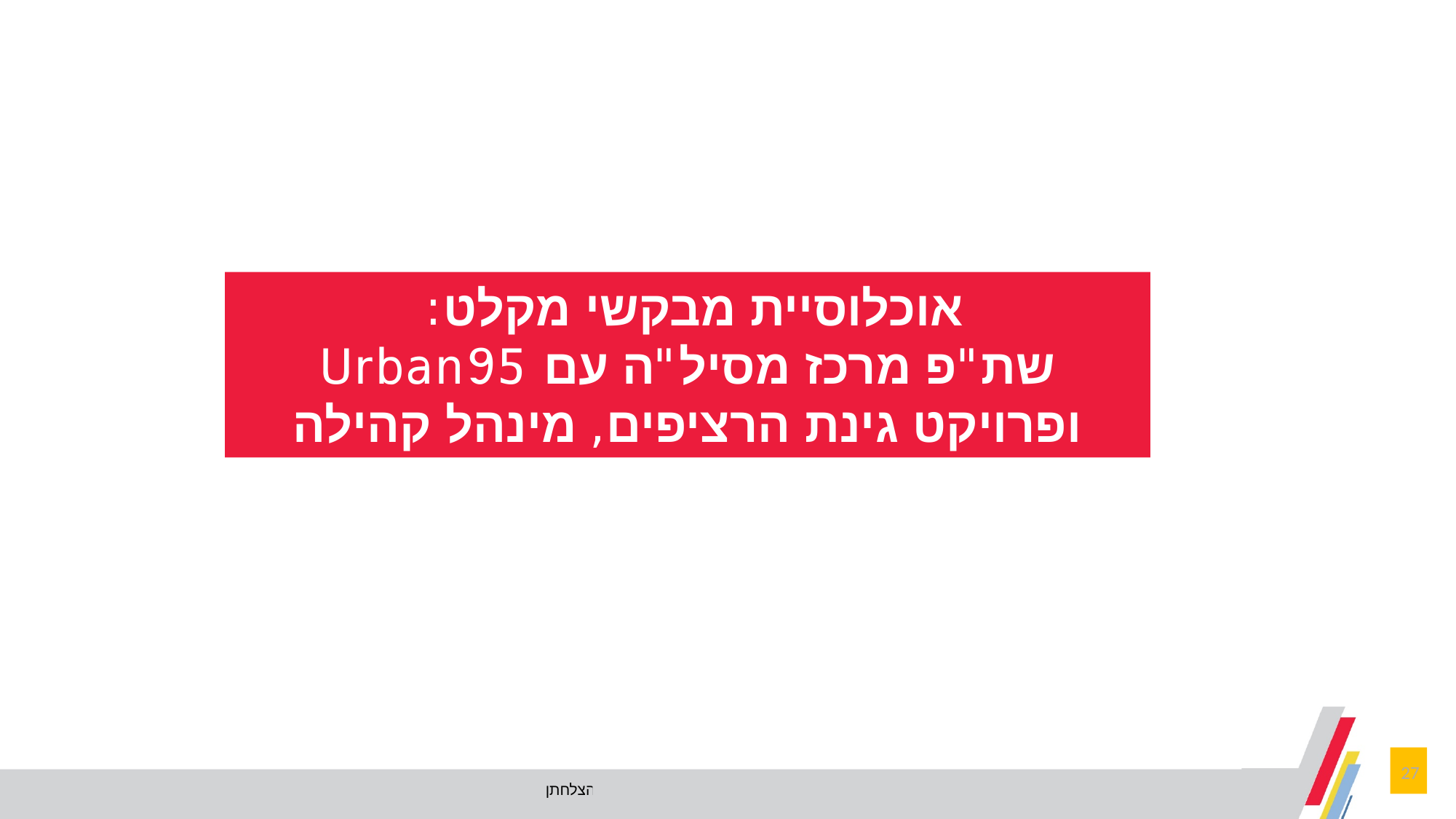

אוכלוסיית מבקשי מקלט:
שת"פ מרכז מסיל"ה עם Urban95
ופרויקט גינת הרציפים, מינהל קהילה
27